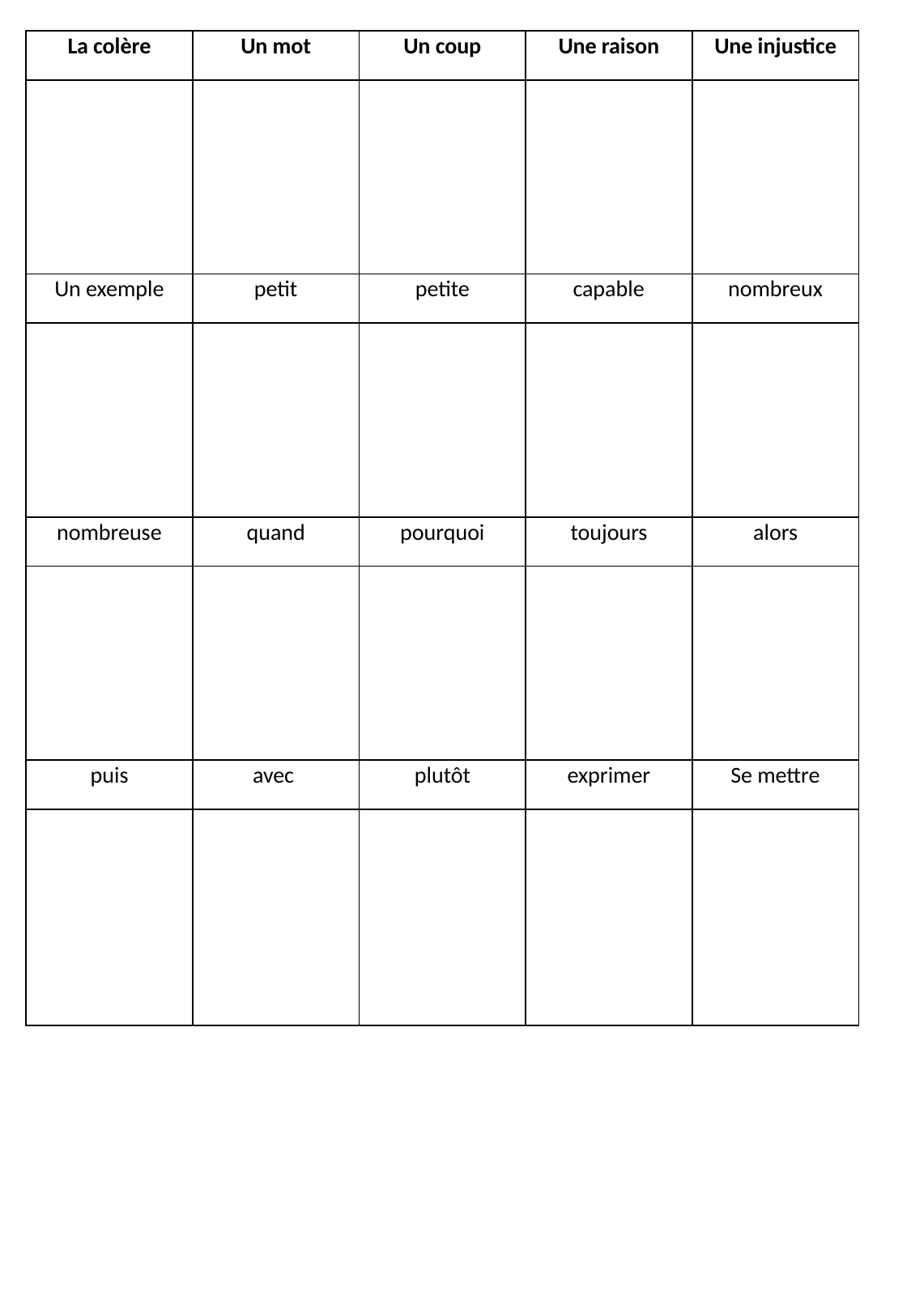

| La colère | Un mot | Un coup | Une raison | Une injustice |
| --- | --- | --- | --- | --- |
|  |  |  |  |  |
| Un exemple | petit | petite | capable | nombreux |
|  |  |  |  |  |
| nombreuse | quand | pourquoi | toujours | alors |
|  |  |  |  |  |
| puis | avec | plutôt | exprimer | Se mettre |
|  |  |  |  |  |